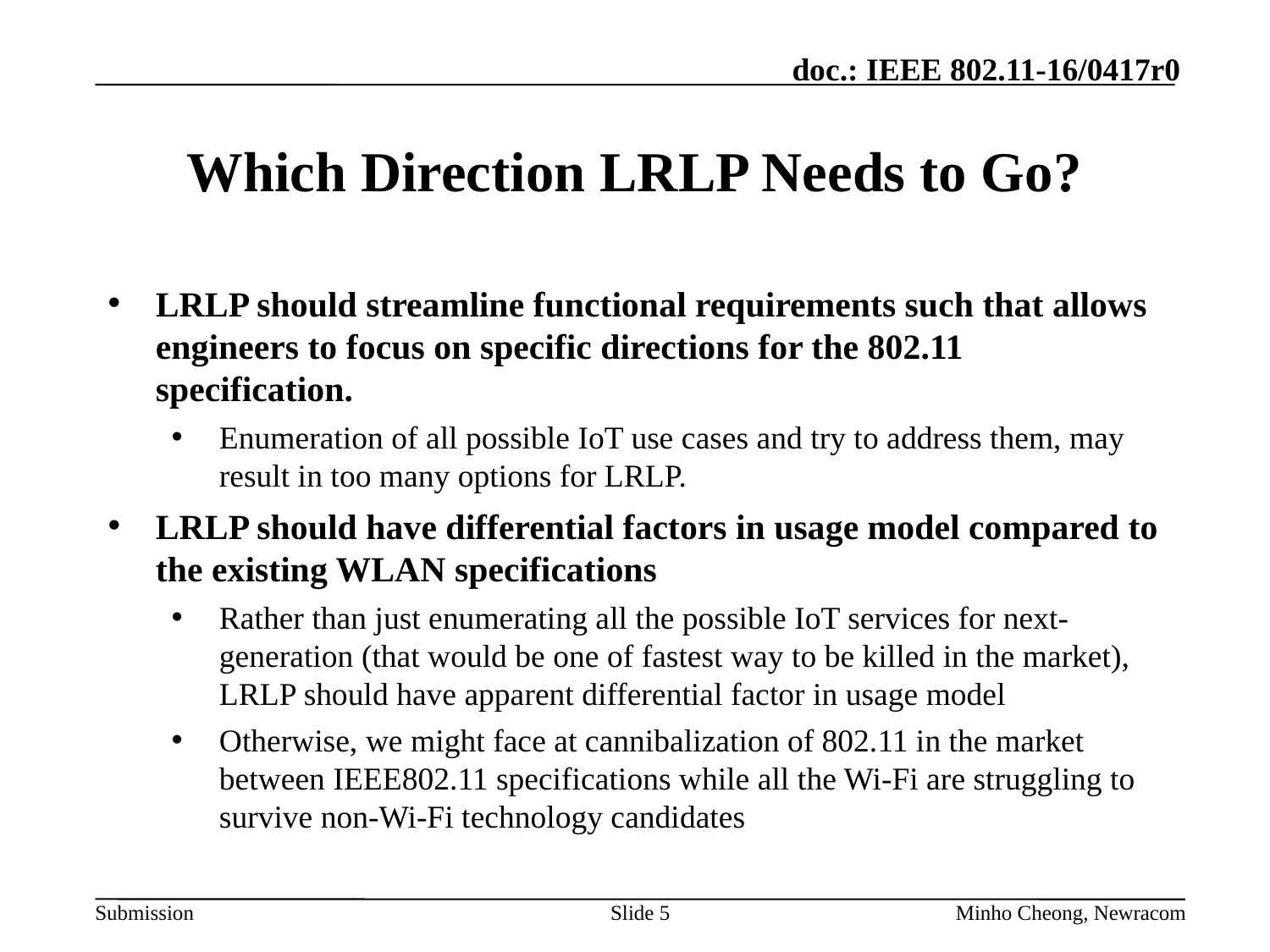

# Which Direction LRLP Needs to Go?
LRLP should streamline functional requirements such that allows engineers to focus on specific directions for the 802.11 specification.
Enumeration of all possible IoT use cases and try to address them, may result in too many options for LRLP.
LRLP should have differential factors in usage model compared to the existing WLAN specifications
Rather than just enumerating all the possible IoT services for next-generation (that would be one of fastest way to be killed in the market), LRLP should have apparent differential factor in usage model
Otherwise, we might face at cannibalization of 802.11 in the market between IEEE802.11 specifications while all the Wi-Fi are struggling to survive non-Wi-Fi technology candidates

Slide 5
Minho Cheong, Newracom